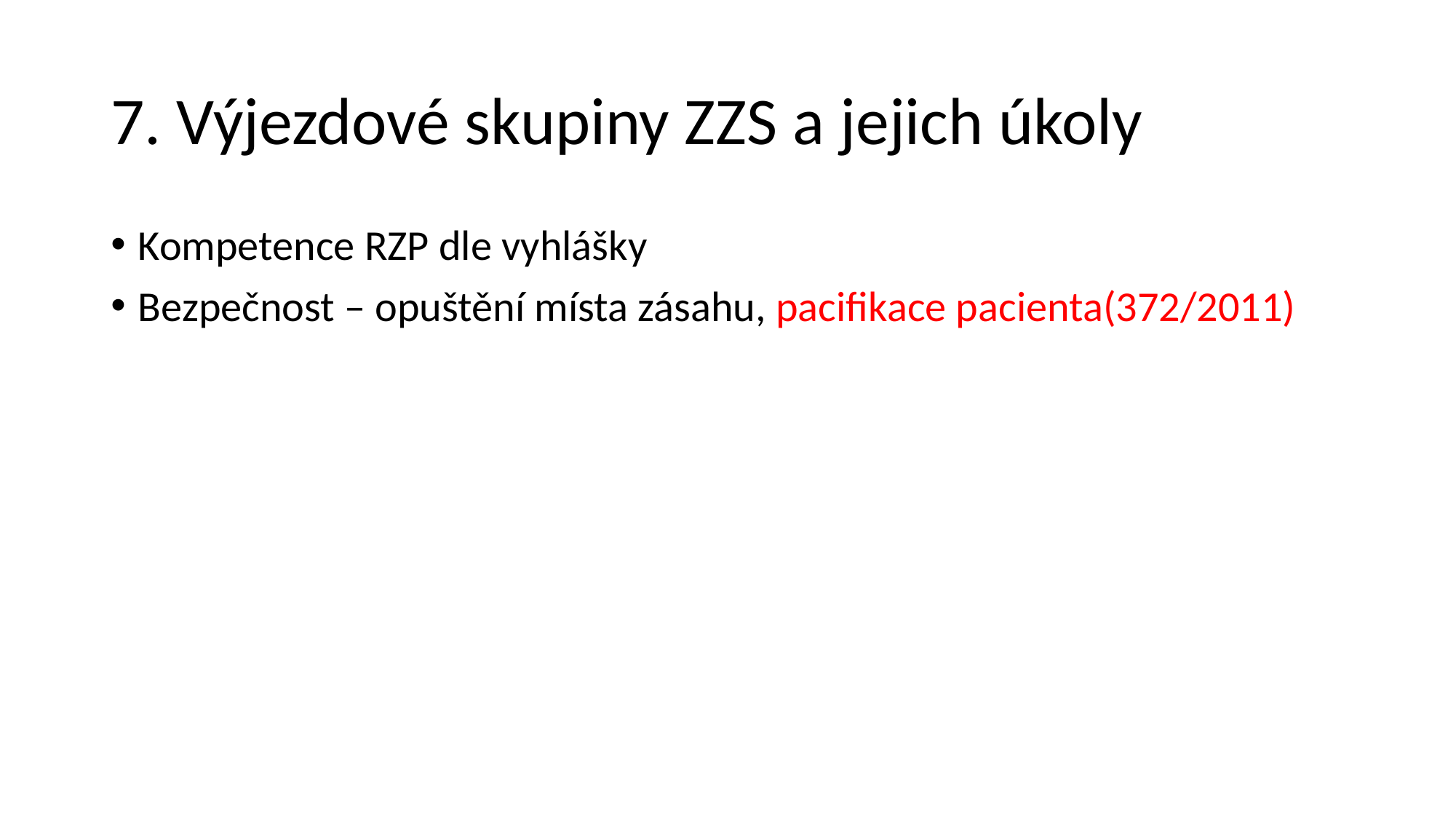

# 7. Výjezdové skupiny ZZS a jejich úkoly
Kompetence RZP dle vyhlášky
Bezpečnost – opuštění místa zásahu, pacifikace pacienta(372/2011)